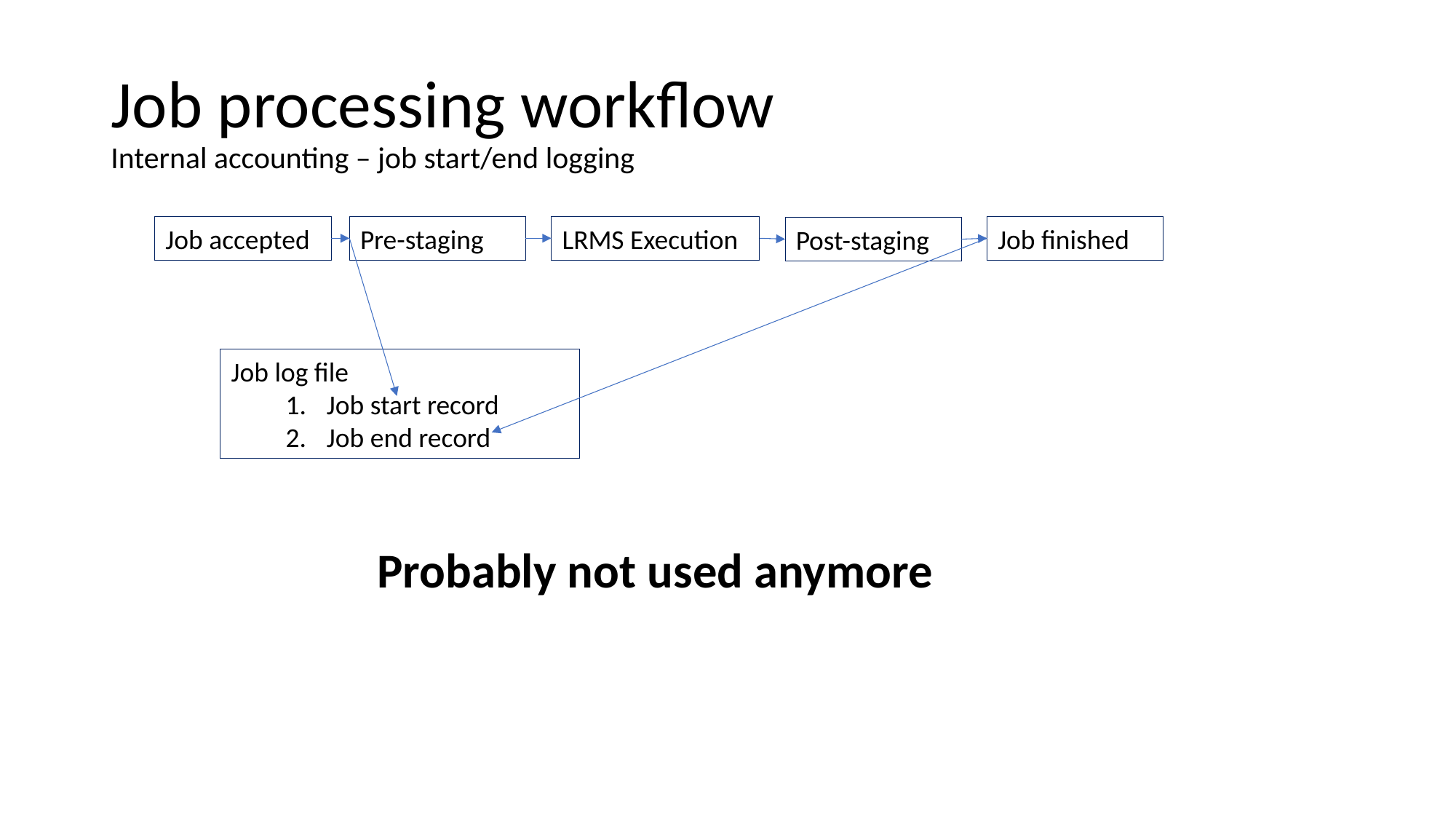

# Job processing workflow Internal accounting – job start/end logging
Job accepted
Pre-staging
LRMS Execution
Job finished
Post-staging
Job log file
Job start record
Job end record
Probably not used anymore